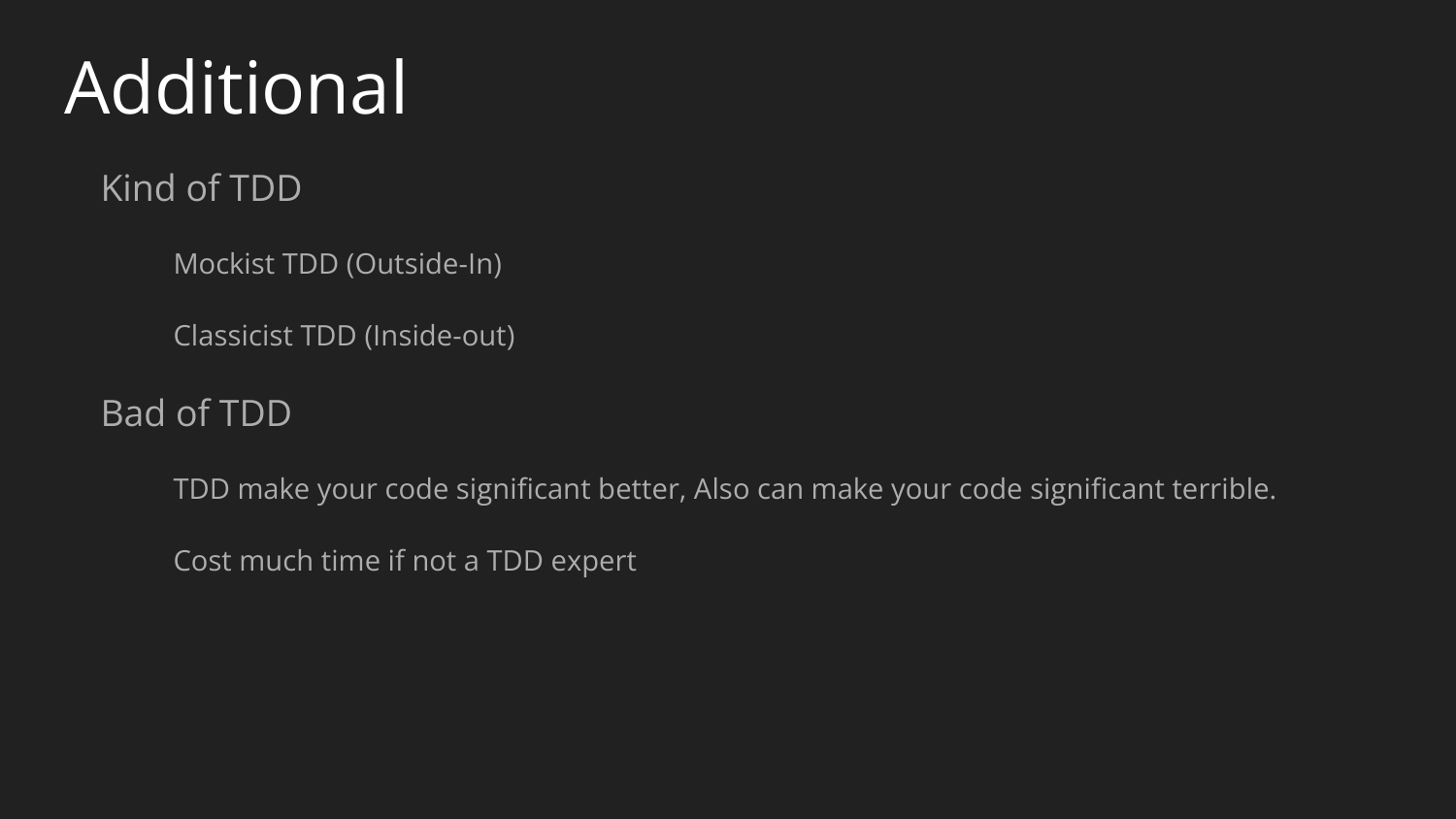

# Additional
Kind of TDD
Mockist TDD (Outside-In)
Classicist TDD (Inside-out)
Bad of TDD
TDD make your code significant better, Also can make your code significant terrible.
Cost much time if not a TDD expert